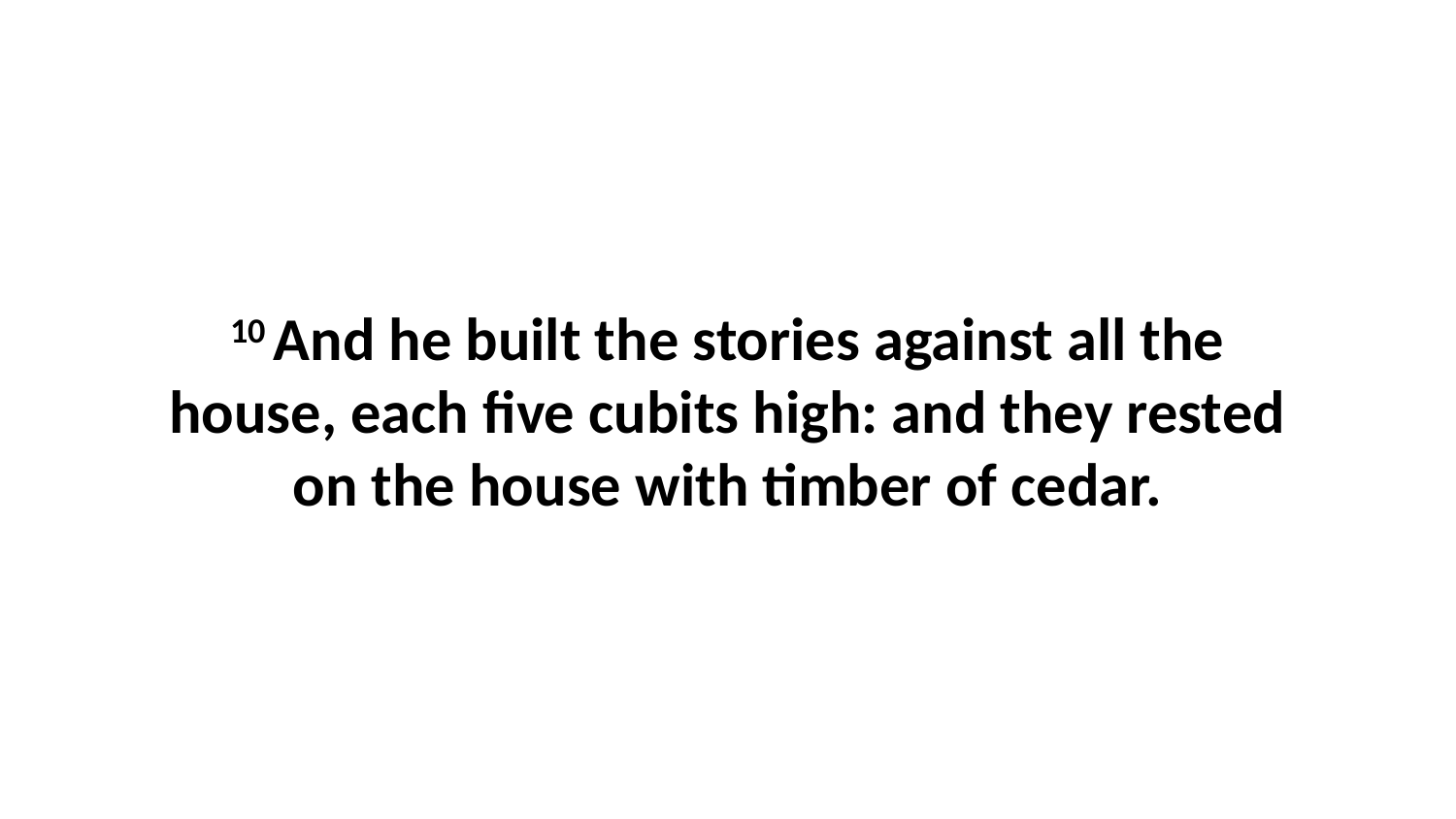

10 And he built the stories against all the house, each five cubits high: and they rested on the house with timber of cedar.